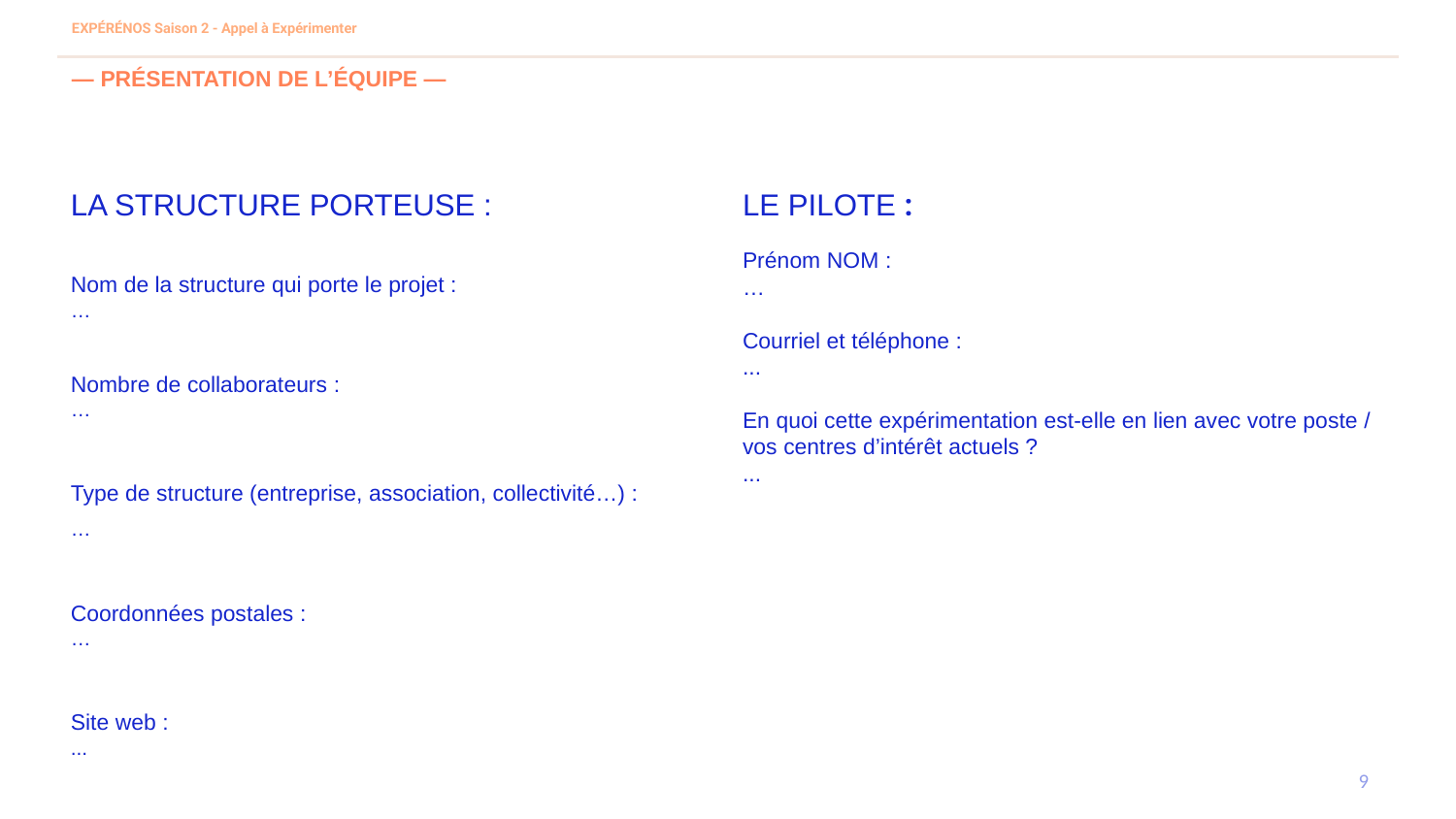

EXPÉRÉNOS Saison 2 - Appel à Expérimenter
— PRÉSENTATION DE L’ÉQUIPE —
LA STRUCTURE PORTEUSE :

Nom de la structure qui porte le projet :
…

Nombre de collaborateurs :
…

Type de structure (entreprise, association, collectivité…) :
…

Coordonnées postales :
…

Site web :
...

LE PILOTE :

Prénom NOM :
…

Courriel et téléphone :
...

En quoi cette expérimentation est-elle en lien avec votre poste / vos centres d’intérêt actuels ?
...
9